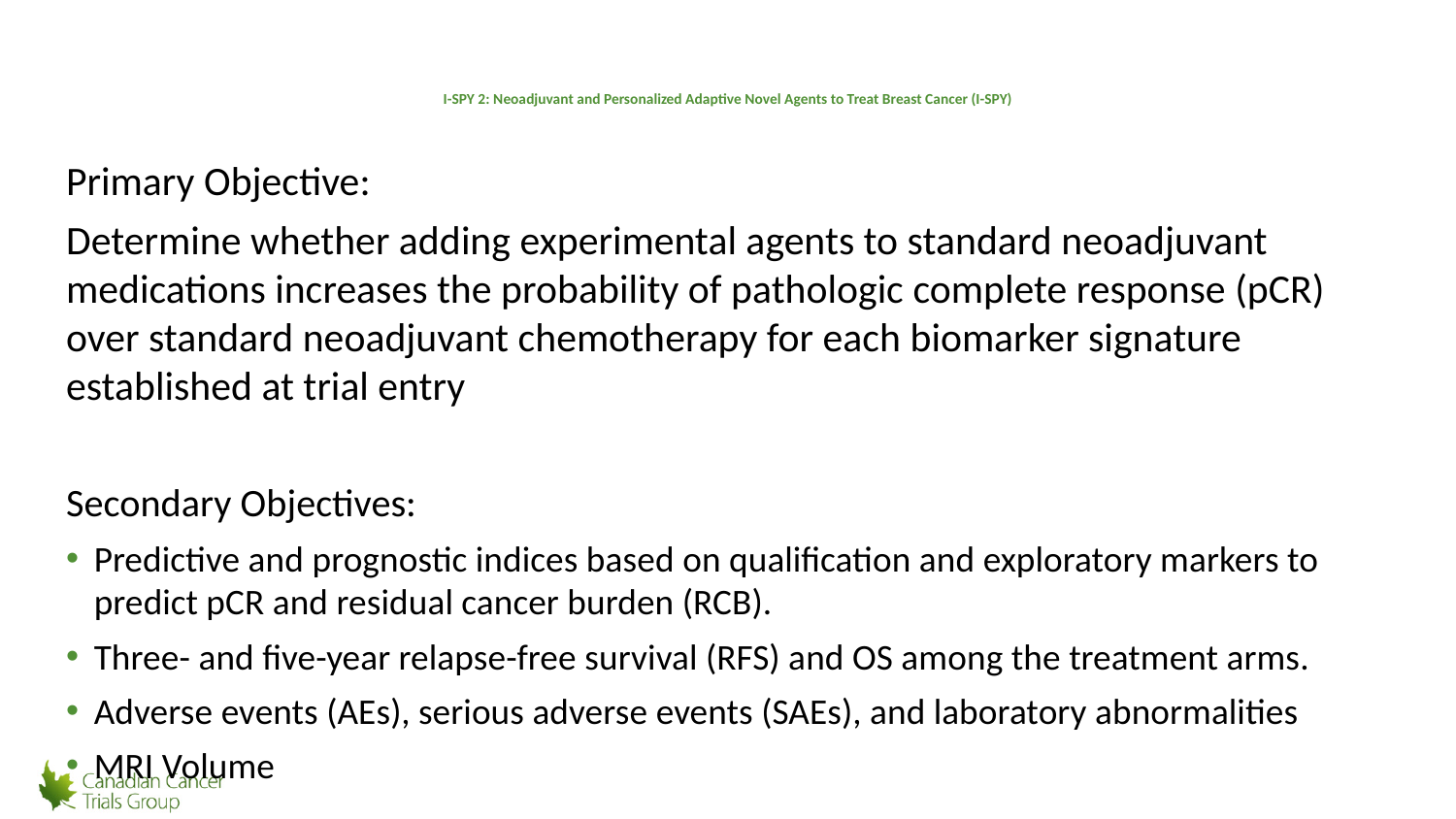

# I-SPY 2: Neoadjuvant and Personalized Adaptive Novel Agents to Treat Breast Cancer (I-SPY)
Primary Objective:
Determine whether adding experimental agents to standard neoadjuvant medications increases the probability of pathologic complete response (pCR) over standard neoadjuvant chemotherapy for each biomarker signature established at trial entry

Secondary Objectives:
Predictive and prognostic indices based on qualification and exploratory markers to predict pCR and residual cancer burden (RCB).
Three- and five-year relapse-free survival (RFS) and OS among the treatment arms.
Adverse events (AEs), serious adverse events (SAEs), and laboratory abnormalities
MRI Volume

12